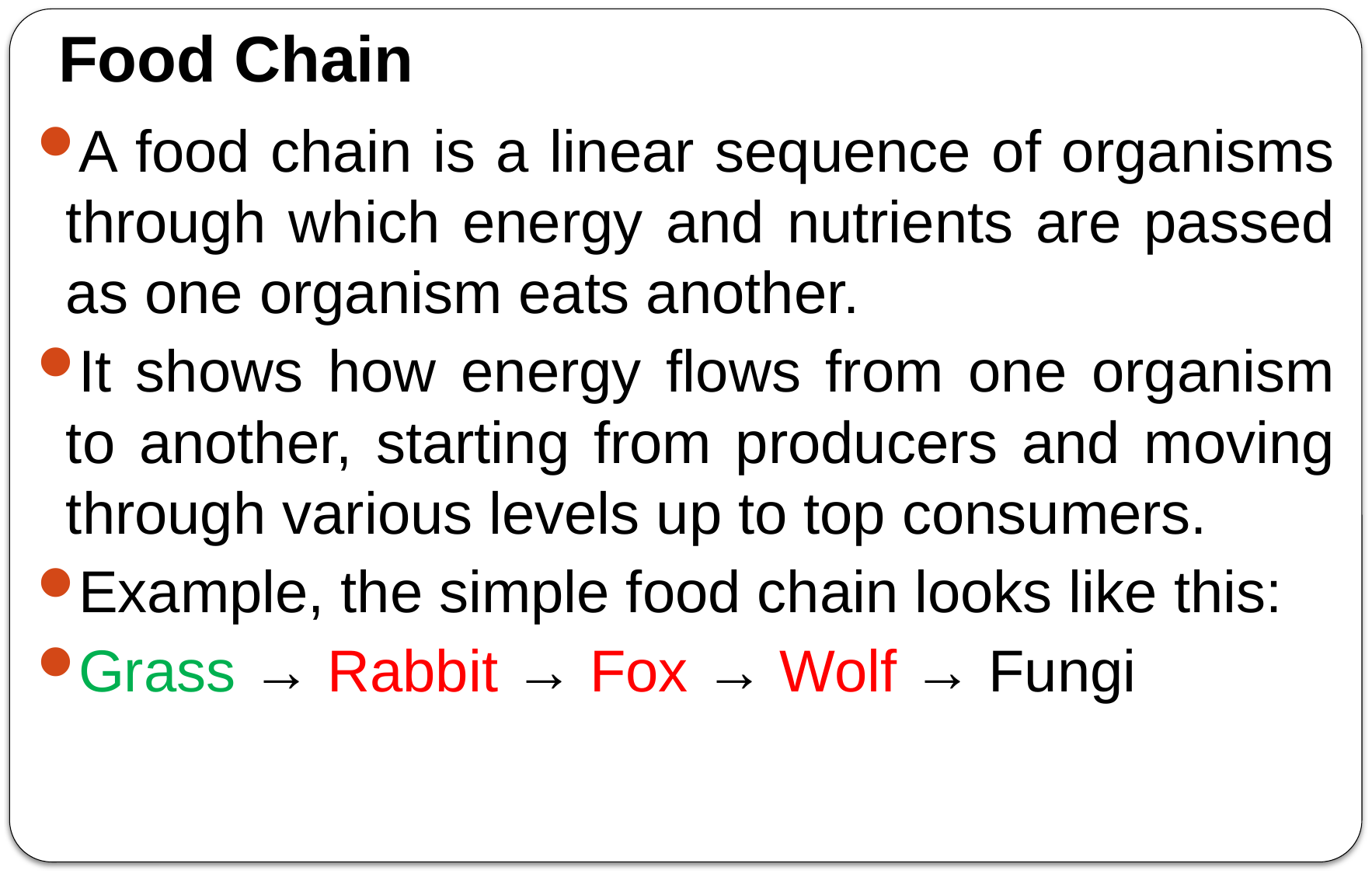

# Food Chain
A food chain is a linear sequence of organisms through which energy and nutrients are passed as one organism eats another.
It shows how energy flows from one organism to another, starting from producers and moving through various levels up to top consumers.
Example, the simple food chain looks like this:
Grass → Rabbit → Fox → Wolf → Fungi